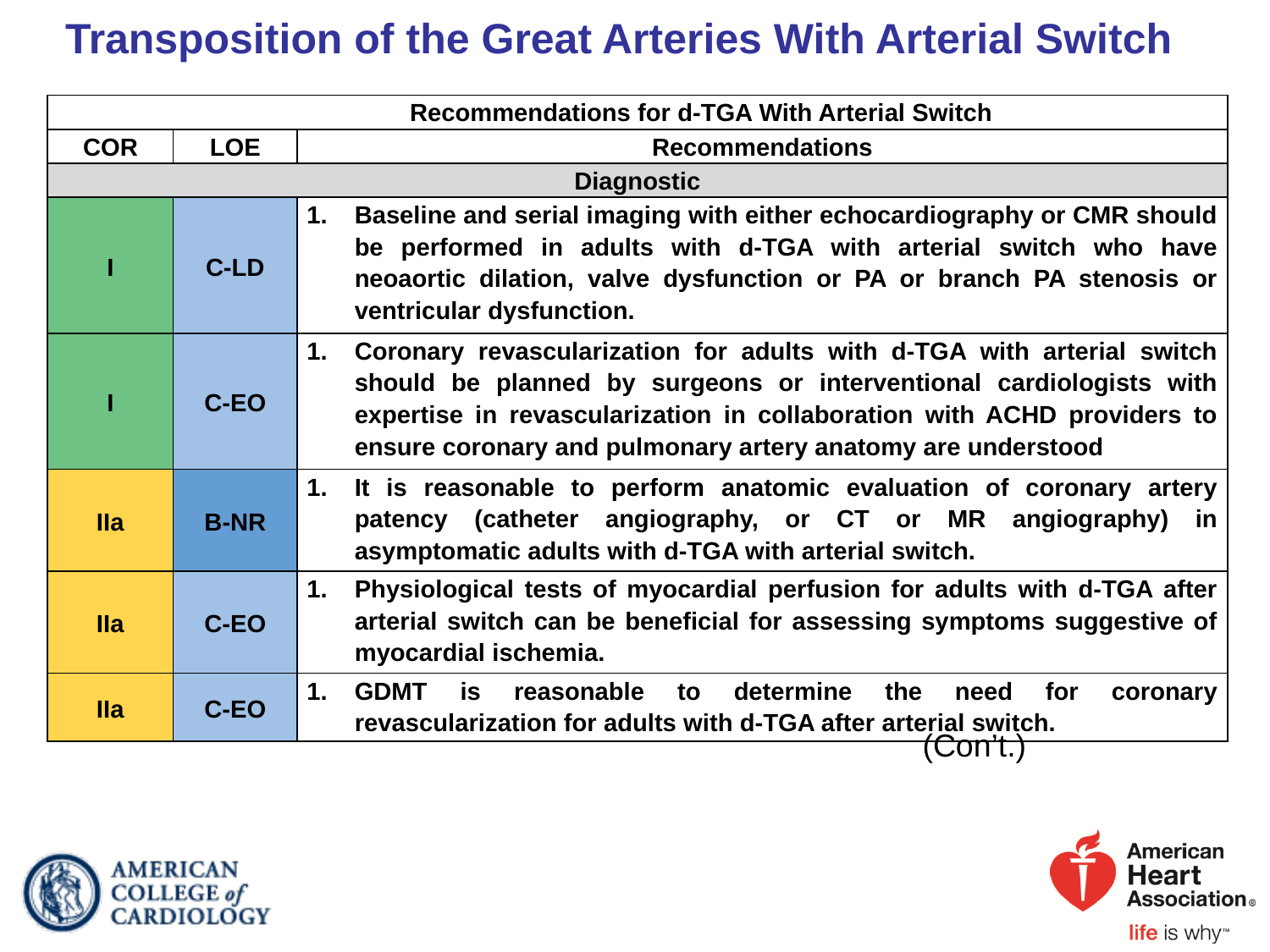

# Transposition of the Great Arteries With Arterial Switch
| Recommendations for d-TGA With Arterial Switch |  |  |
| --- | --- | --- |
| COR | LOE | Recommendations |
| Diagnostic |  |  |
| I | C-LD | Baseline and serial imaging with either echocardiography or CMR should be performed in adults with d-TGA with arterial switch who have neoaortic dilation, valve dysfunction or PA or branch PA stenosis or ventricular dysfunction. |
| I | C-EO | Coronary revascularization for adults with d-TGA with arterial switch should be planned by surgeons or interventional cardiologists with expertise in revascularization in collaboration with ACHD providers to ensure coronary and pulmonary artery anatomy are understood |
| IIa | B-NR | It is reasonable to perform anatomic evaluation of coronary artery patency (catheter angiography, or CT or MR angiography) in asymptomatic adults with d-TGA with arterial switch. |
| IIa | C-EO | Physiological tests of myocardial perfusion for adults with d-TGA after arterial switch can be beneficial for assessing symptoms suggestive of myocardial ischemia. |
| IIa | C-EO | GDMT is reasonable to determine the need for coronary revascularization for adults with d-TGA after arterial switch. |
(Con’t.)